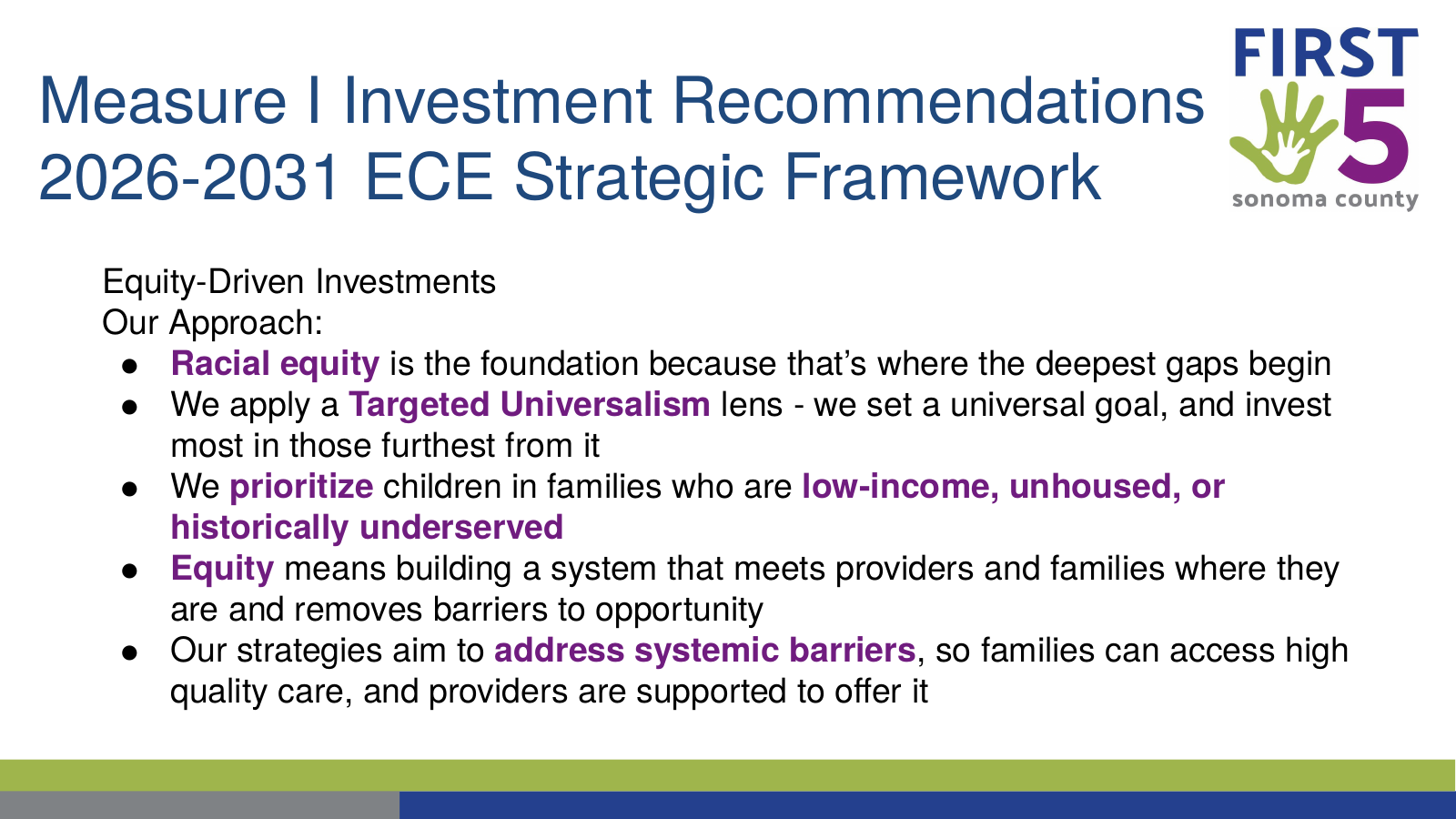

# Measure I Investment Recommendations
2026-2031 ECE Strategic Framework
Equity-Driven Investments
Our Approach:
Racial equity is the foundation because that’s where the deepest gaps begin
We apply a Targeted Universalism lens - we set a universal goal, and invest most in those furthest from it
We prioritize children in families who are low-income, unhoused, or historically underserved
Equity means building a system that meets providers and families where they are and removes barriers to opportunity
Our strategies aim to address systemic barriers, so families can access high quality care, and providers are supported to offer it